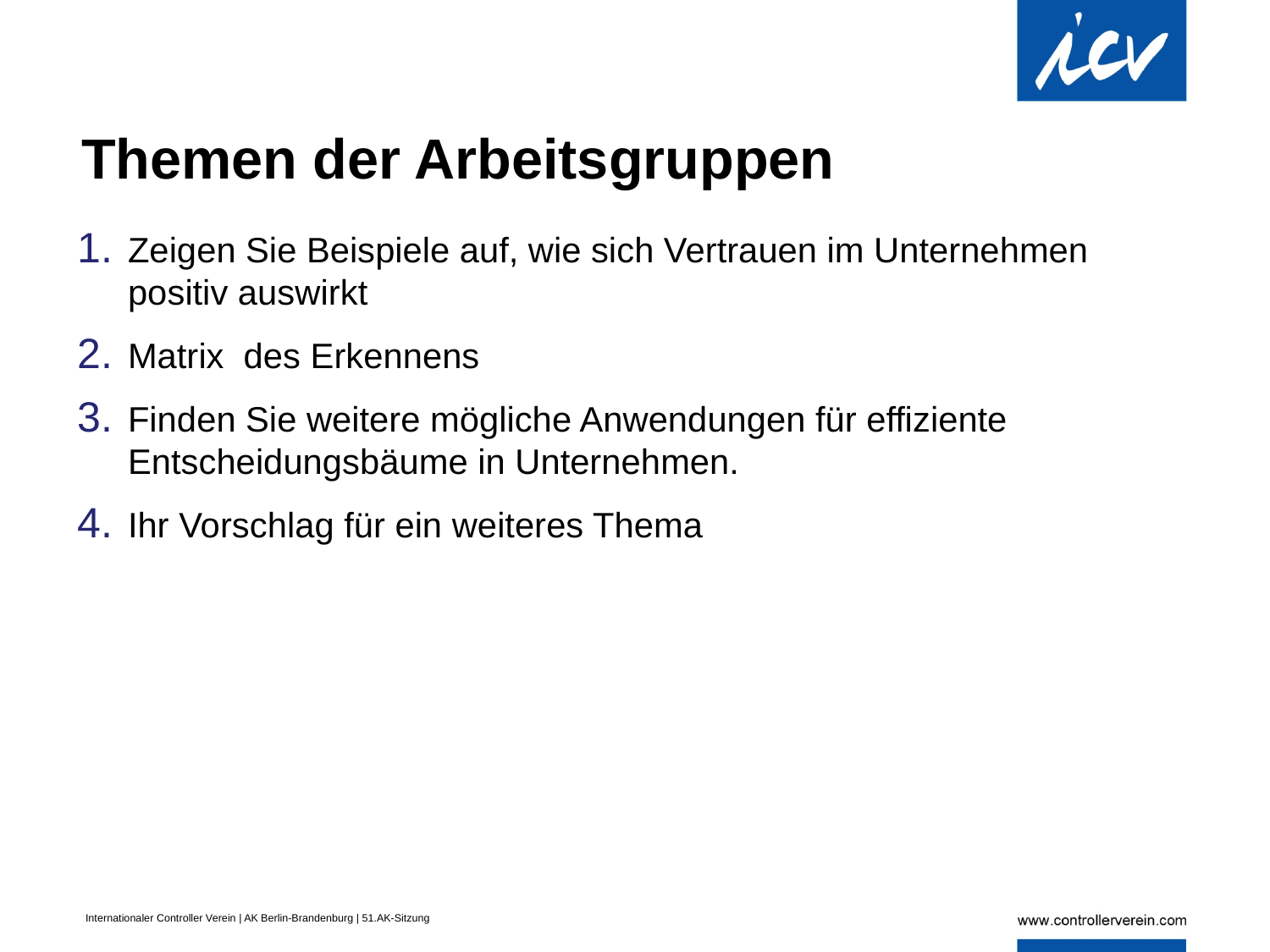

Themen der Arbeitsgruppen

Zeigen Sie Beispiele auf, wie sich Vertrauen im Unternehmen
positiv auswirkt
Matrix  des Erkennens
Finden Sie weitere mögliche Anwendungen für effiziente Entscheidungsbäume in Unternehmen.
Ihr Vorschlag für ein weiteres Thema